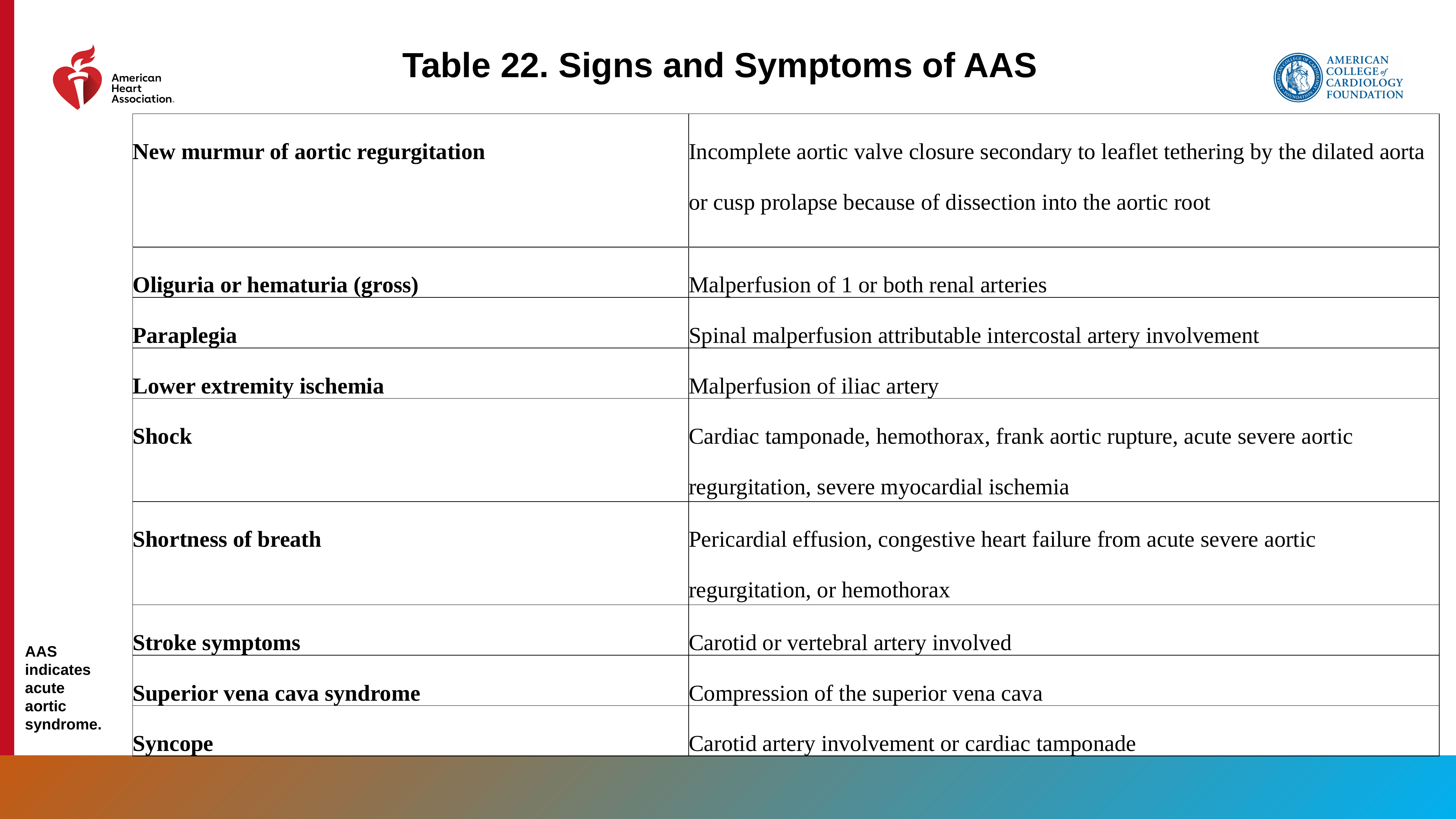

Table 22. Signs and Symptoms of AAS
| New murmur of aortic regurgitation | Incomplete aortic valve closure secondary to leaflet tethering by the dilated aorta or cusp prolapse because of dissection into the aortic root |
| --- | --- |
| Oliguria or hematuria (gross) | Malperfusion of 1 or both renal arteries |
| Paraplegia | Spinal malperfusion attributable intercostal artery involvement |
| Lower extremity ischemia | Malperfusion of iliac artery |
| Shock | Cardiac tamponade, hemothorax, frank aortic rupture, acute severe aortic regurgitation, severe myocardial ischemia |
| Shortness of breath | Pericardial effusion, congestive heart failure from acute severe aortic regurgitation, or hemothorax |
| Stroke symptoms | Carotid or vertebral artery involved |
| Superior vena cava syndrome | Compression of the superior vena cava |
| Syncope | Carotid artery involvement or cardiac tamponade |
AAS indicates acute aortic syndrome.
14